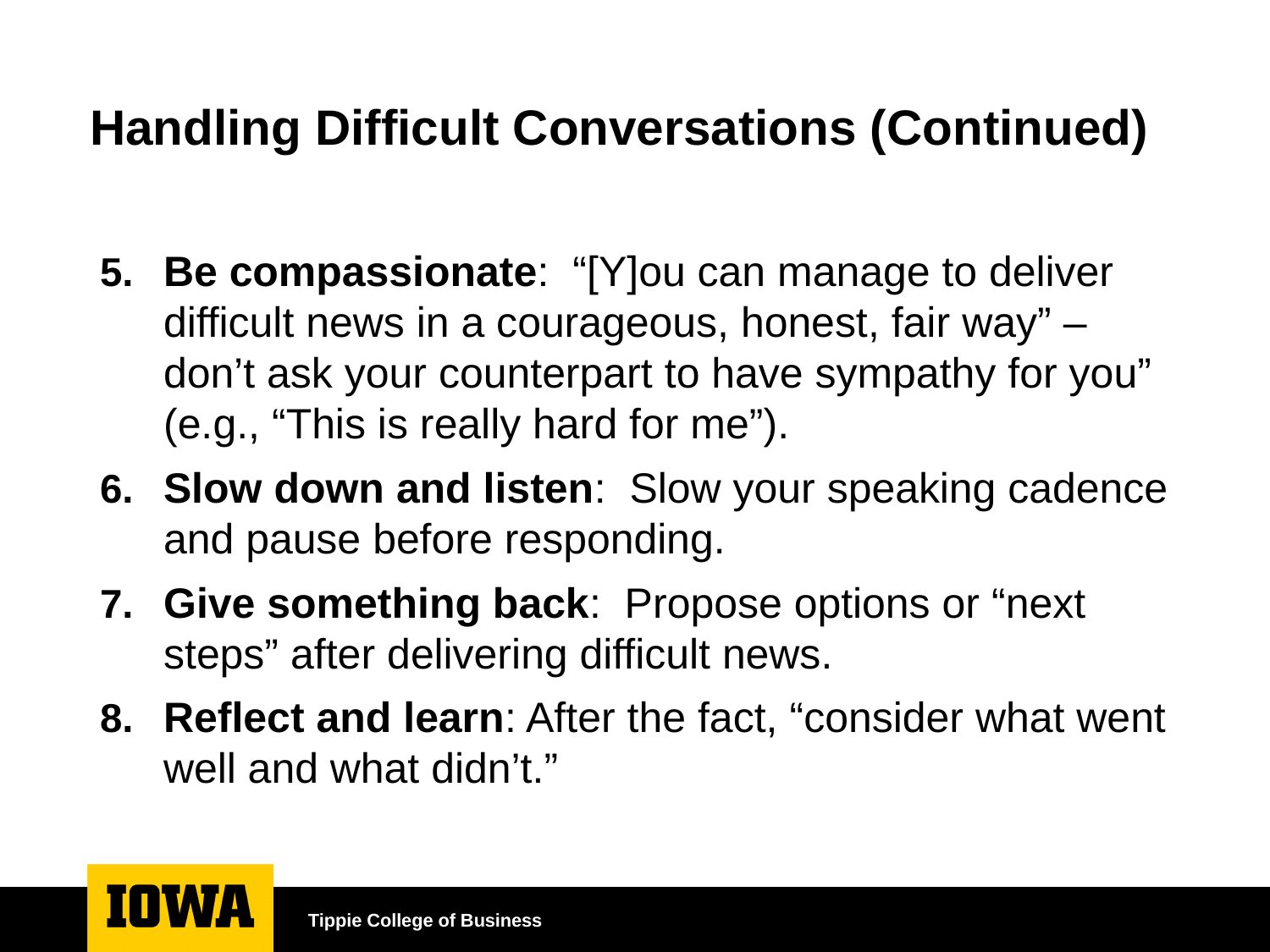

# Handling Difficult Conversations (Continued)
Be compassionate:  “[Y]ou can manage to deliver difficult news in a courageous, honest, fair way” – don’t ask your counterpart to have sympathy for you” (e.g., “This is really hard for me”).
Slow down and listen:  Slow your speaking cadence and pause before responding.
Give something back:  Propose options or “next steps” after delivering difficult news.
Reflect and learn: After the fact, “consider what went well and what didn’t.”
Tippie College of Business